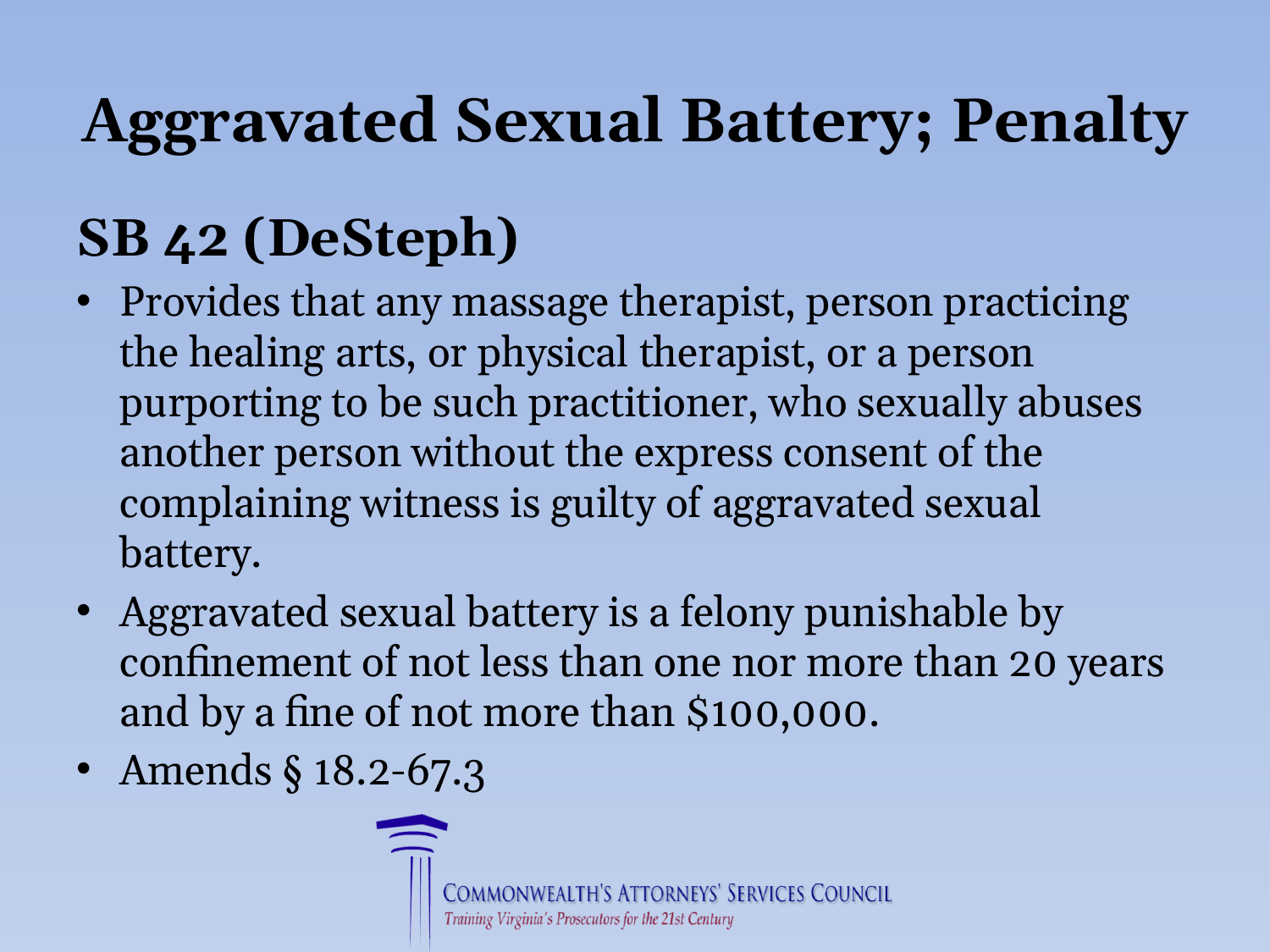

# Aggravated Sexual Battery; Penalty
SB 42 (DeSteph)
Provides that any massage therapist, person practicing the healing arts, or physical therapist, or a person purporting to be such practitioner, who sexually abuses another person without the express consent of the complaining witness is guilty of aggravated sexual battery.
Aggravated sexual battery is a felony punishable by confinement of not less than one nor more than 20 years and by a fine of not more than $100,000.
Amends § 18.2-67.3